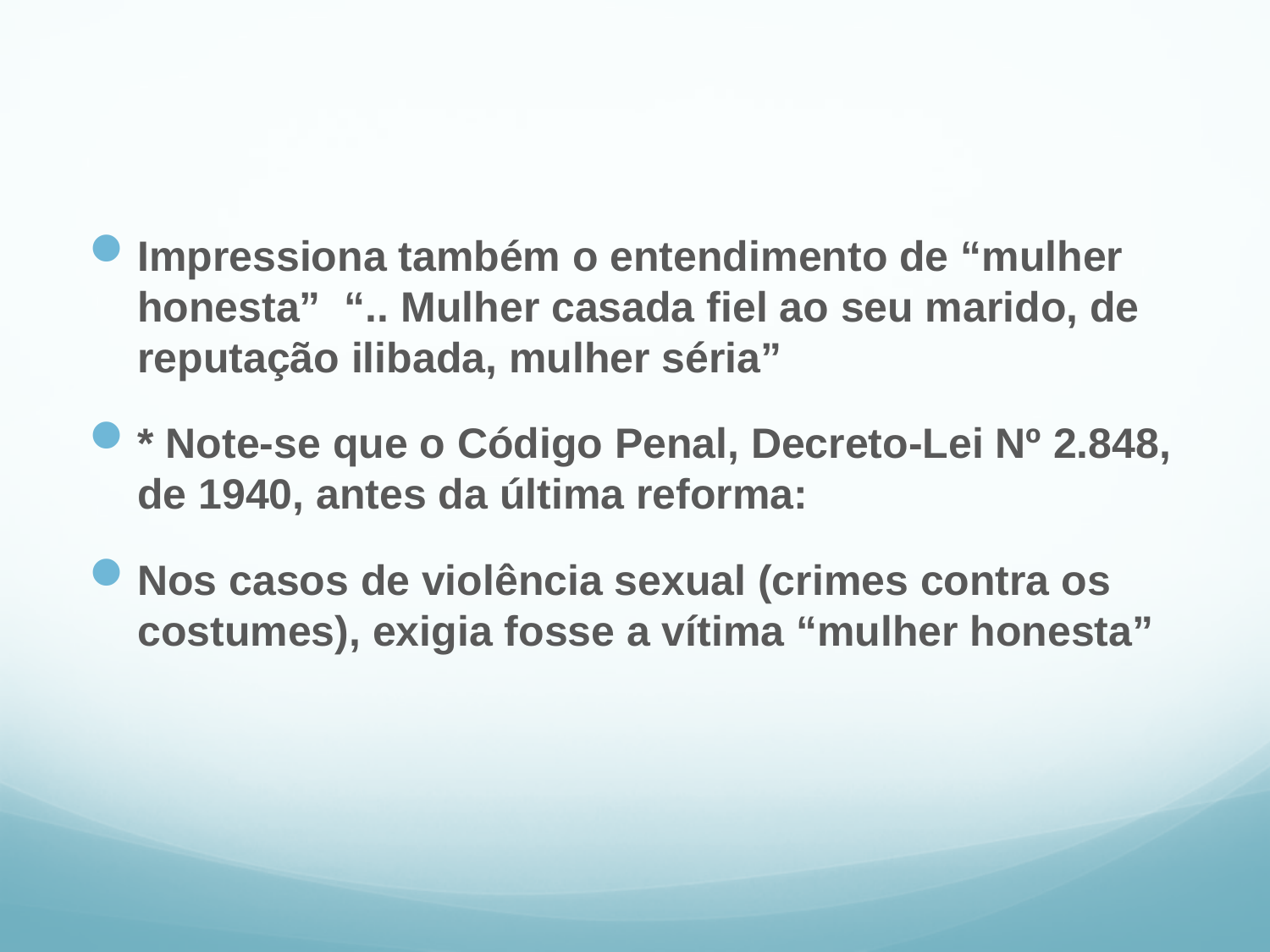

#
Impressiona também o entendimento de “mulher honesta”  “.. Mulher casada fiel ao seu marido, de reputação ilibada, mulher séria”
* Note-se que o Código Penal, Decreto-Lei Nº 2.848, de 1940, antes da última reforma:
Nos casos de violência sexual (crimes contra os costumes), exigia fosse a vítima “mulher honesta”